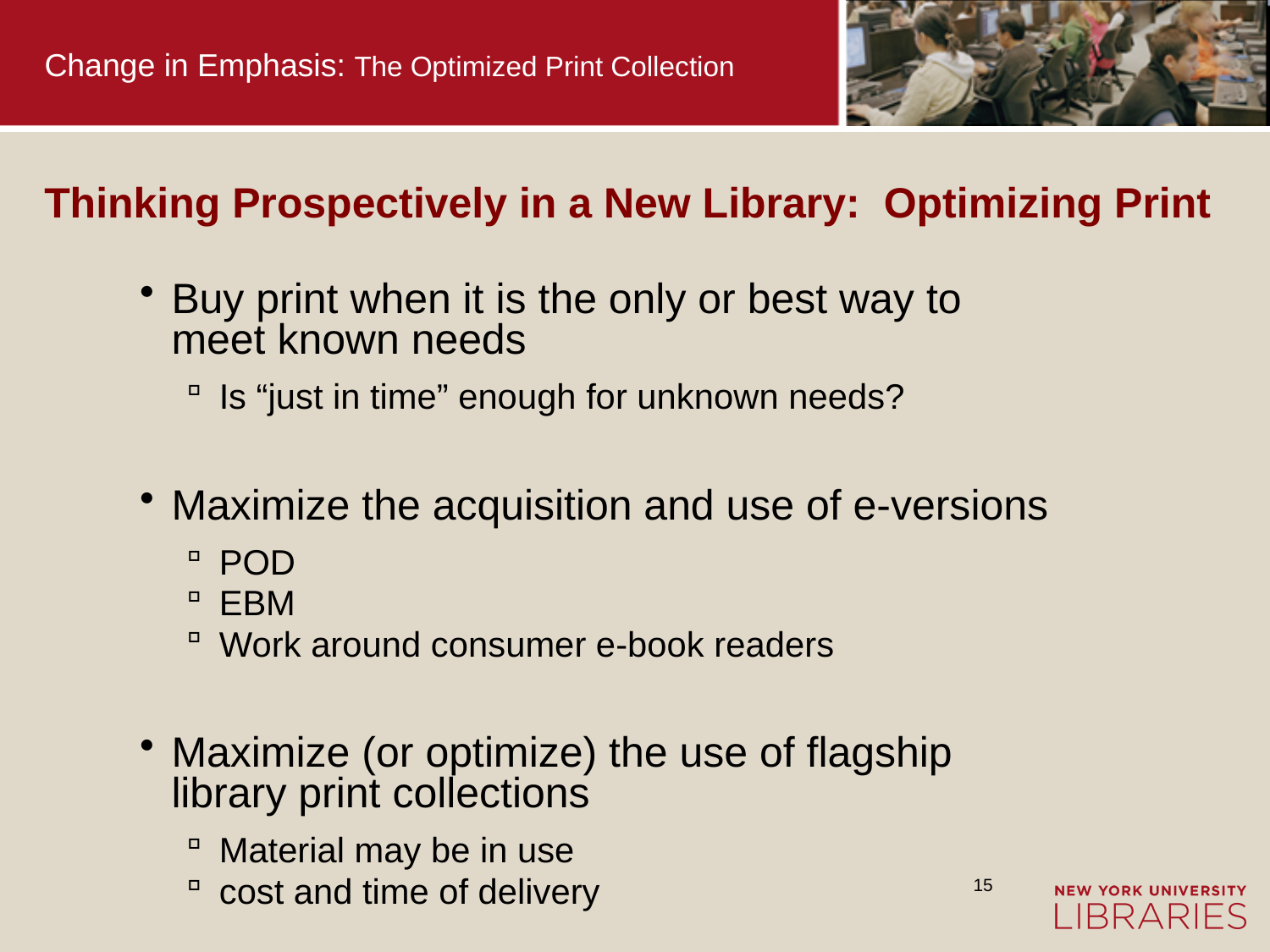

# Change in Emphasis: The Optimized Print Collection
Thinking Prospectively in a New Library:  Optimizing Print
Buy print when it is the only or best way to meet known needs
Is “just in time” enough for unknown needs?

Maximize the acquisition and use of e-versions
POD
EBM
Work around consumer e-book readers

Maximize (or optimize) the use of flagship library print collections
Material may be in use
cost and time of delivery
15